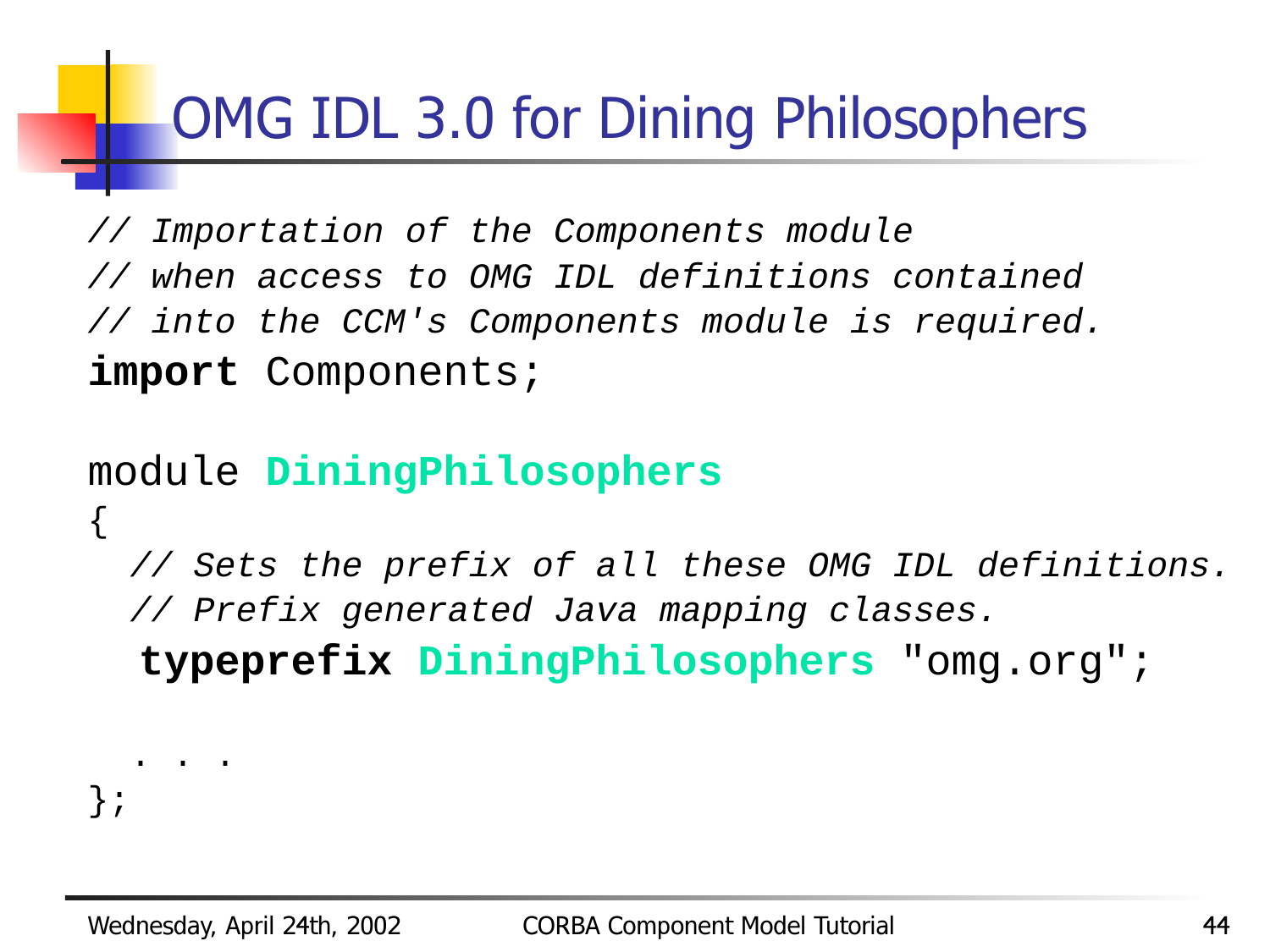

# OMG IDL 3.0 for Dining Philosophers
// Importation of the Components module
// when access to OMG IDL definitions contained
// into the CCM's Components module is required.
import Components;

module DiningPhilosophers
{
  // Sets the prefix of all these OMG IDL definitions.
  // Prefix generated Java mapping classes.
  typeprefix DiningPhilosophers "omg.org";

  . . .
};
Wednesday, April 24th, 2002
CORBA Component Model Tutorial
44